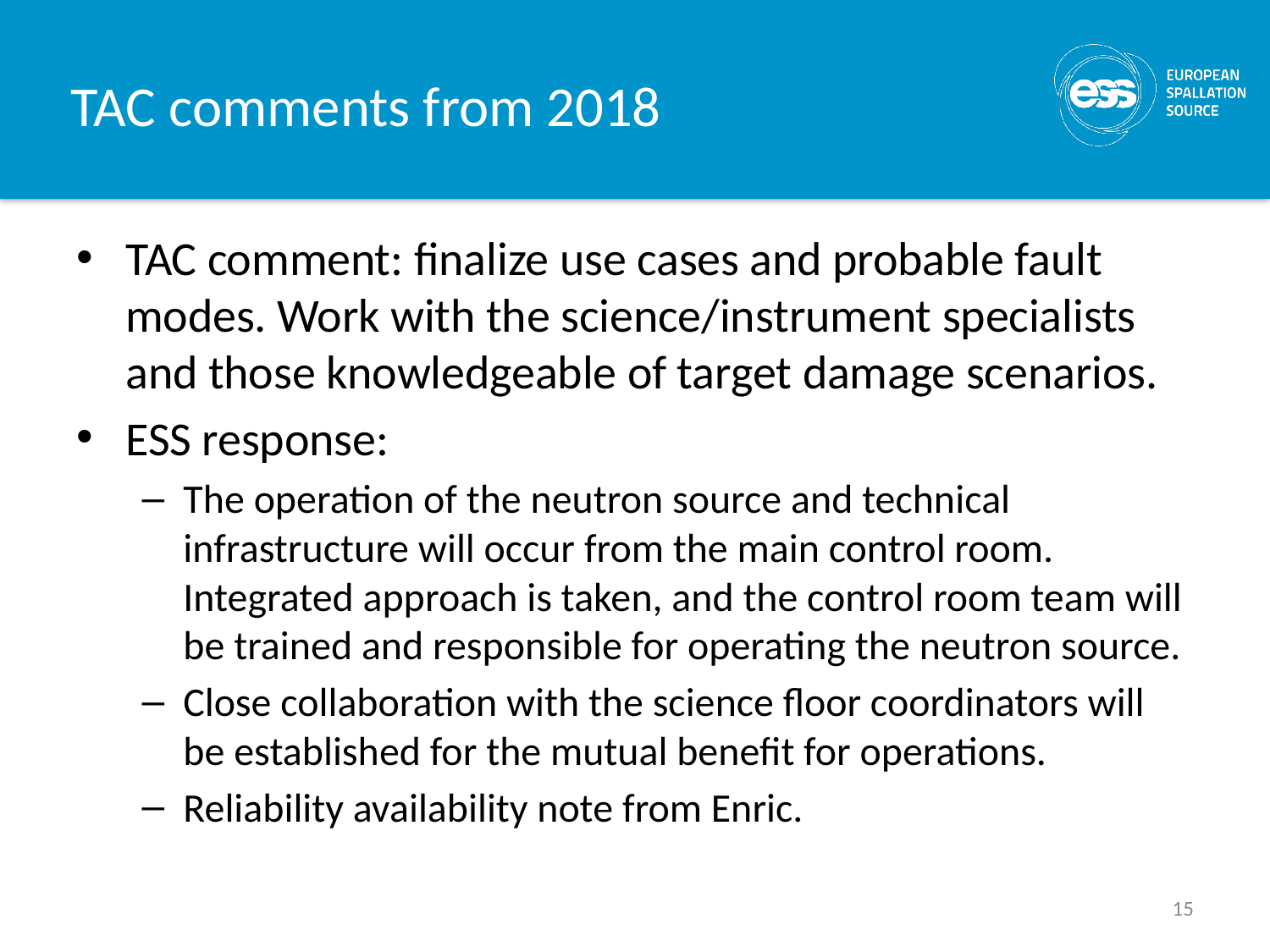

# TAC comments from 2018
TAC comment: finalize use cases and probable fault modes. Work with the science/instrument specialists and those knowledgeable of target damage scenarios.
ESS response:
The operation of the neutron source and technical infrastructure will occur from the main control room. Integrated approach is taken, and the control room team will be trained and responsible for operating the neutron source.
Close collaboration with the science floor coordinators will be established for the mutual benefit for operations.
Reliability availability note from Enric.

15